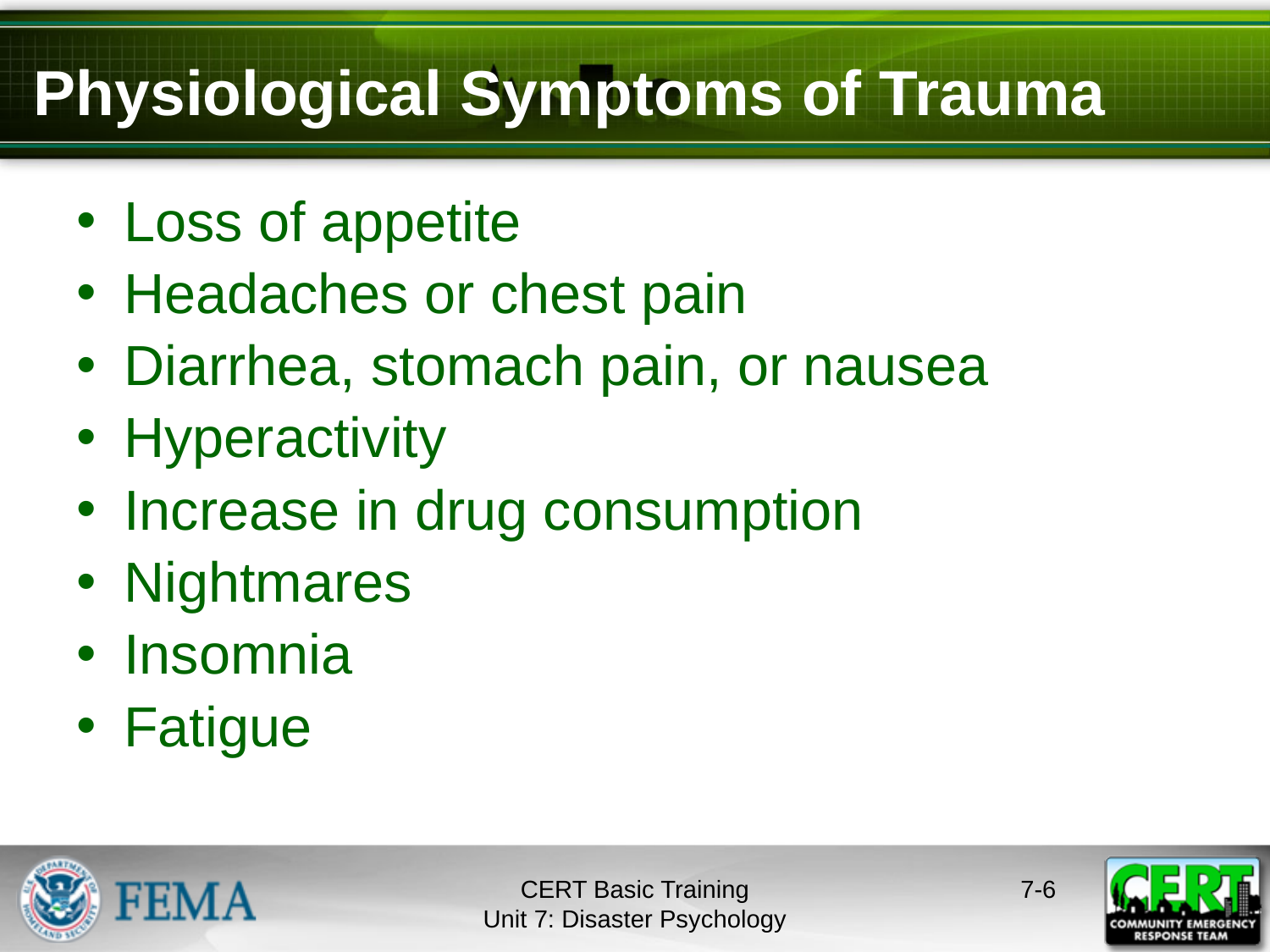

# Physiological Symptoms of Trauma
Loss of appetite
Headaches or chest pain
Diarrhea, stomach pain, or nausea
Hyperactivity
Increase in drug consumption
Nightmares
Insomnia
Fatigue
CERT Basic Training
Unit 7: Disaster Psychology
7-6